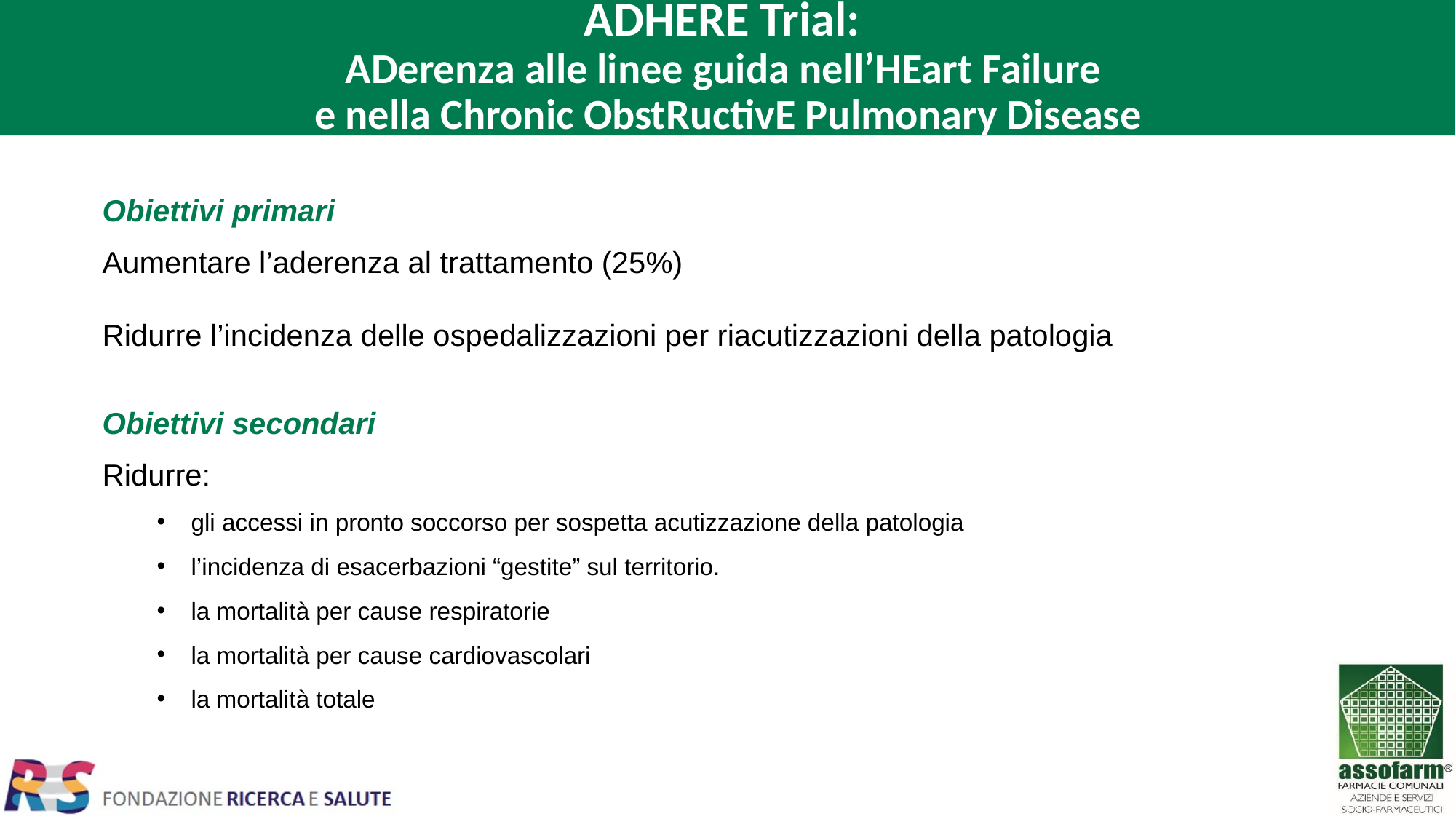

# ADHERE Trial: ADerenza alle linee guida nell’HEart Failure e nella Chronic ObstRuctivE Pulmonary Disease
Obiettivi primari
Aumentare l’aderenza al trattamento (25%)

Ridurre l’incidenza delle ospedalizzazioni per riacutizzazioni della patologia

Obiettivi secondari
Ridurre:
gli accessi in pronto soccorso per sospetta acutizzazione della patologia
l’incidenza di esacerbazioni “gestite” sul territorio.
la mortalità per cause respiratorie
la mortalità per cause cardiovascolari
la mortalità totale